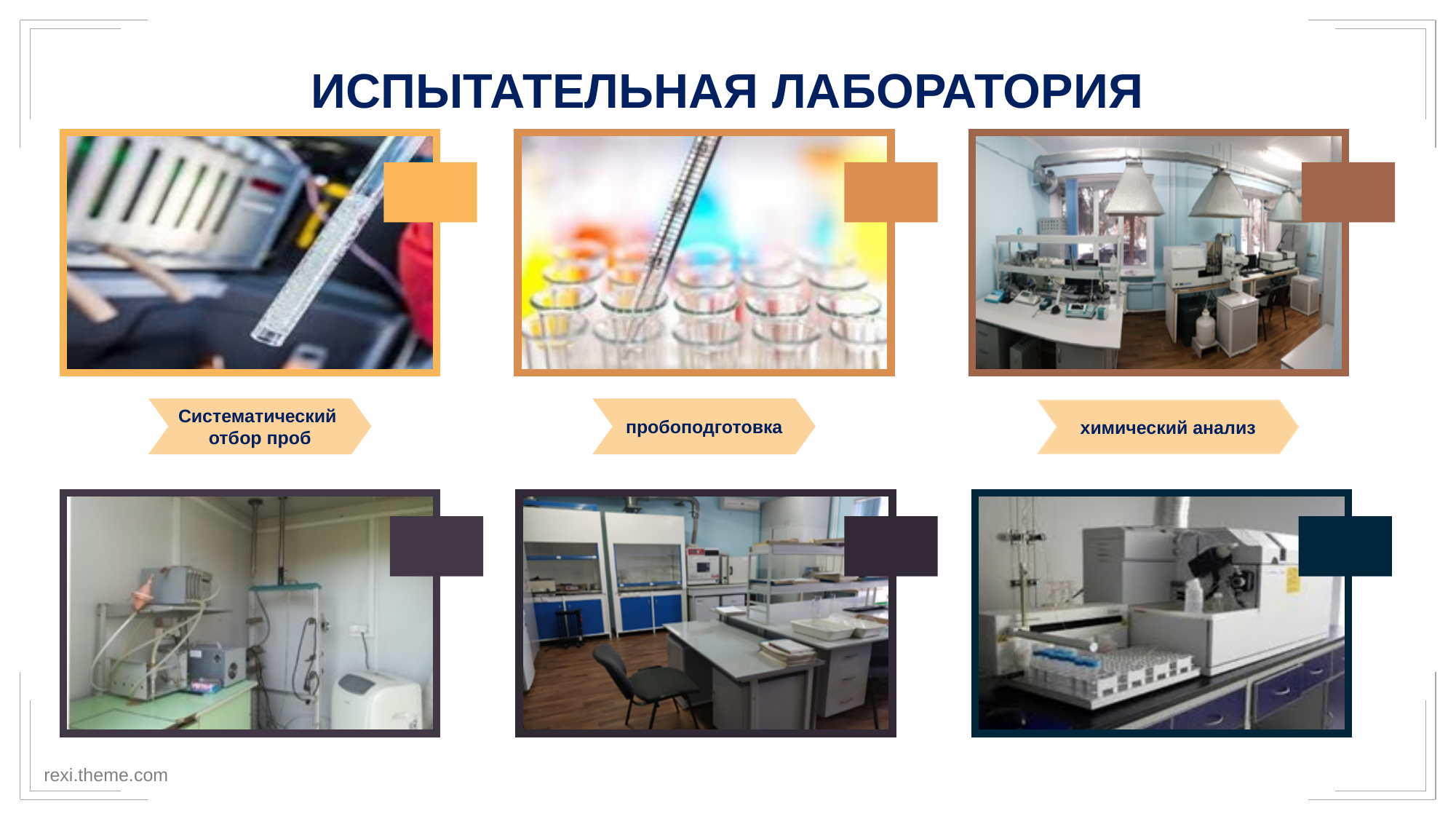

ИСПЫТАТЕЛЬНАЯ ЛАБОРАТОРИЯ

Систематический
отбор проб
пробоподготовка
химический анализ